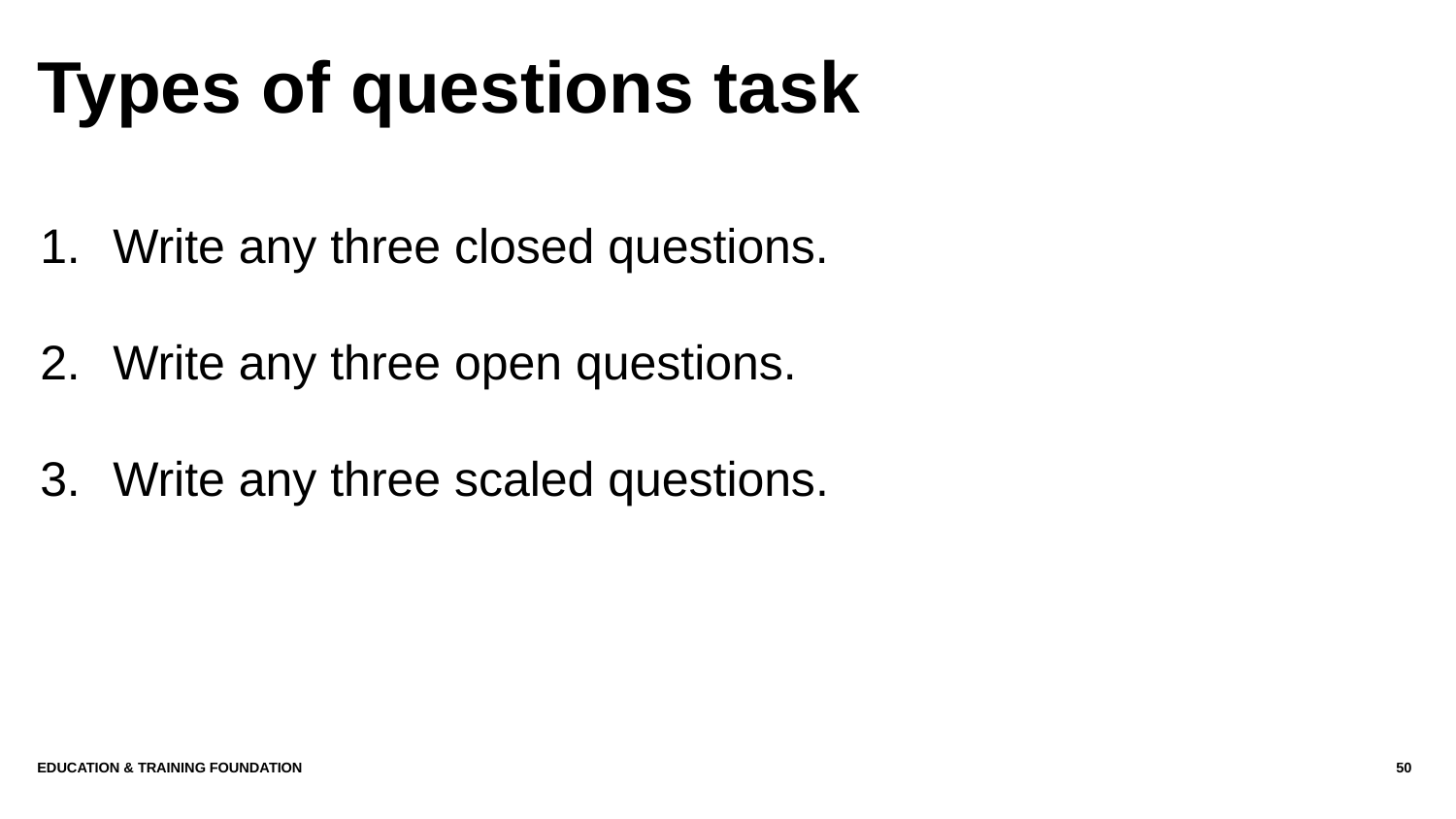

# Types of questions task
Write any three closed questions.

Write any three open questions.

Write any three scaled questions.
Education & Training Foundation
50